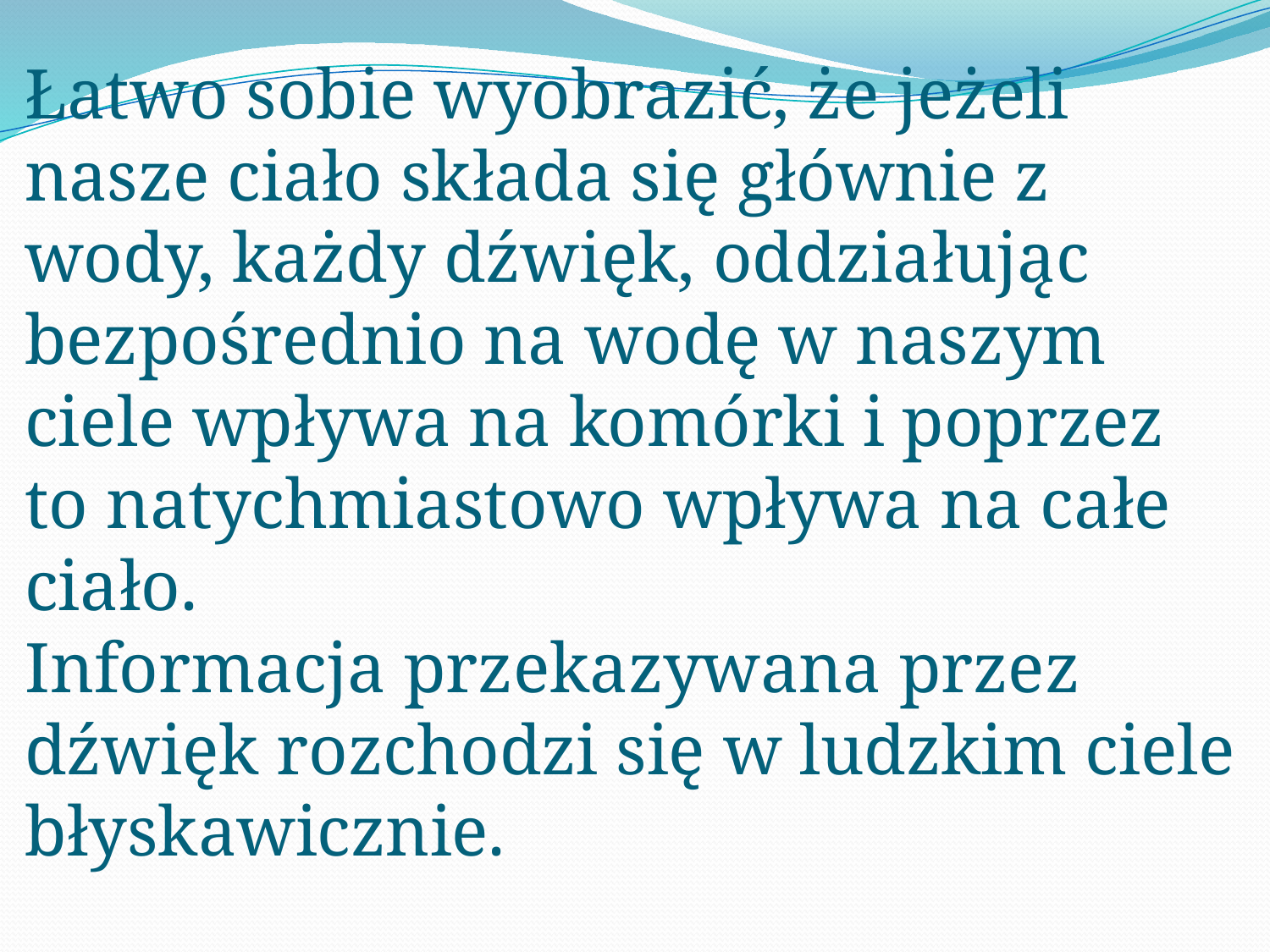

# Łatwo sobie wyobrazić, że jeżeli nasze ciało składa się głównie z wody, każdy dźwięk, oddziałując bezpośrednio na wodę w naszym ciele wpływa na komórki i poprzez to natychmiastowo wpływa na całe ciało. Informacja przekazywana przez dźwięk rozchodzi się w ludzkim ciele błyskawicznie.